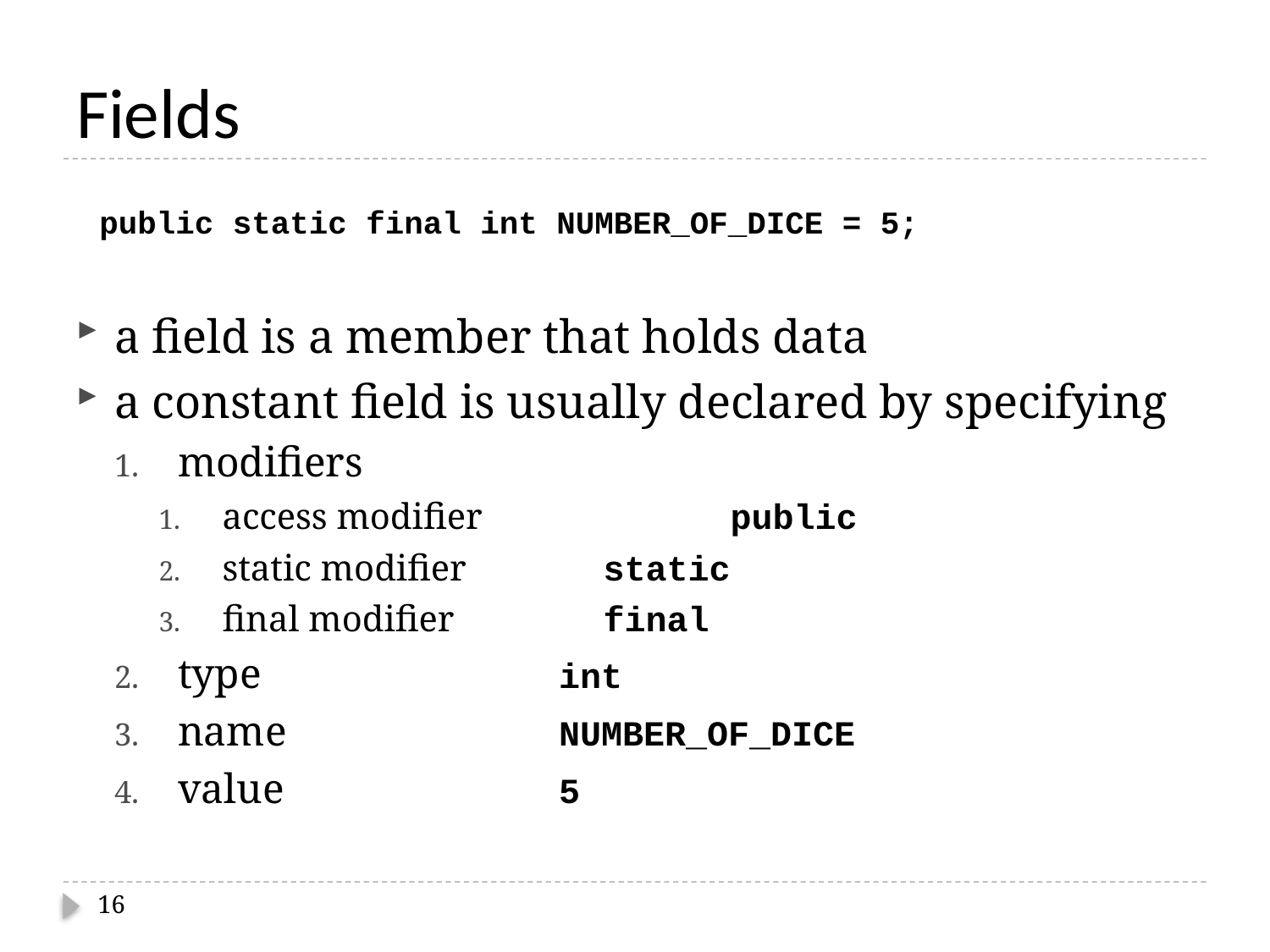

# Fields

a field is a member that holds data
a constant field is usually declared by specifying
modifiers
access modifier		public
static modifier		static
final modifier 		final
type			int
name			NUMBER_OF_DICE
value			5
public static final int NUMBER_OF_DICE = 5;
16